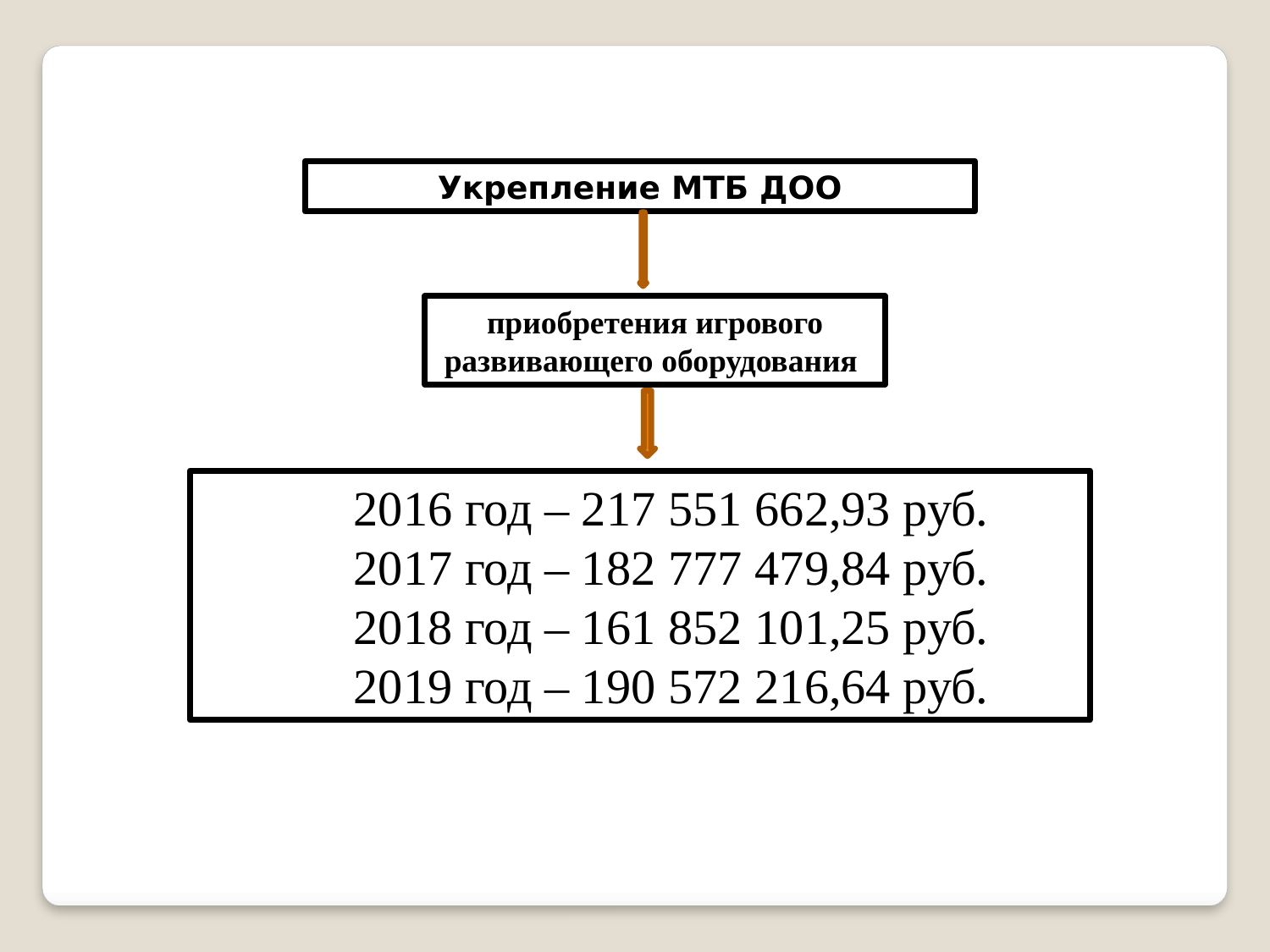

Укрепление МТБ ДОО

приобретения игрового развивающего оборудования

2016 год – 217 551 662,93 руб.
2017 год – 182 777 479,84 руб.
2018 год – 161 852 101,25 руб.
2019 год – 190 572 216,64 руб.